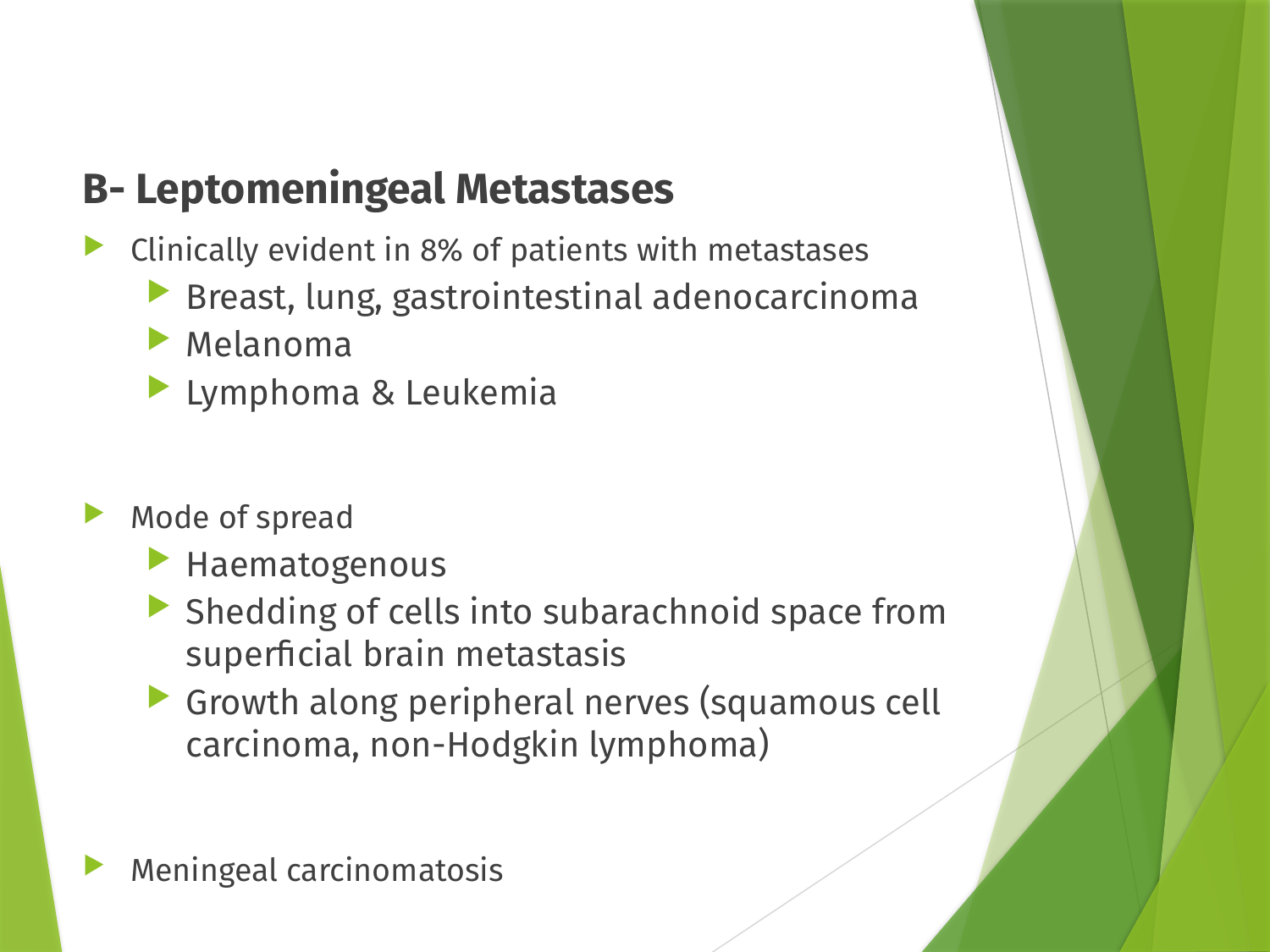

B- Leptomeningeal Metastases
Clinically evident in 8% of patients with metastases
Breast, lung, gastrointestinal adenocarcinoma
Melanoma
Lymphoma & Leukemia

Mode of spread
Haematogenous
Shedding of cells into subarachnoid space from superficial brain metastasis
Growth along peripheral nerves (squamous cell carcinoma, non-Hodgkin lymphoma)

Meningeal carcinomatosis